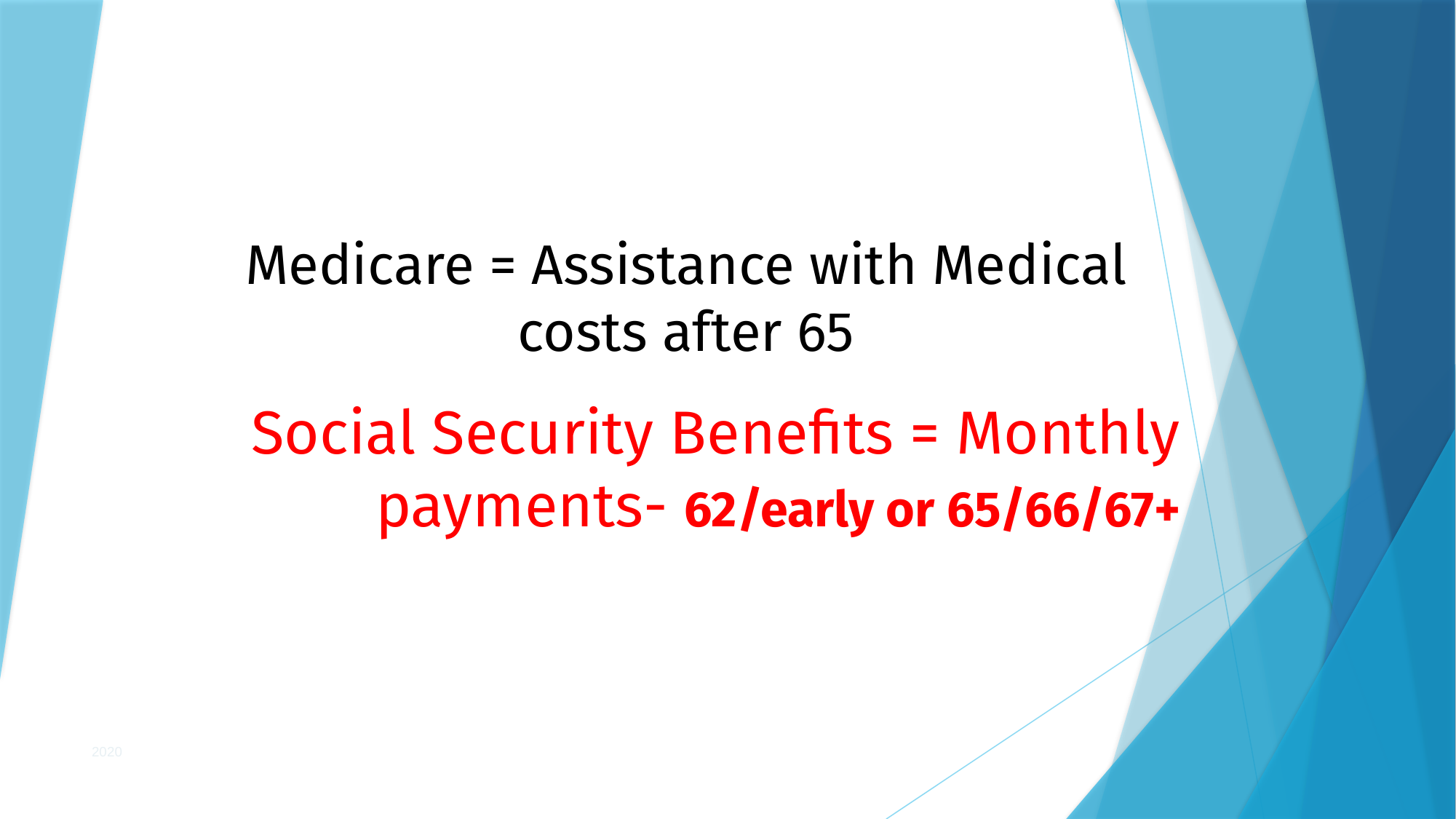

# Medicare = Assistance with Medical costs after 65
Social Security Benefits = Monthly payments- 62/early or 65/66/67+
2020
4